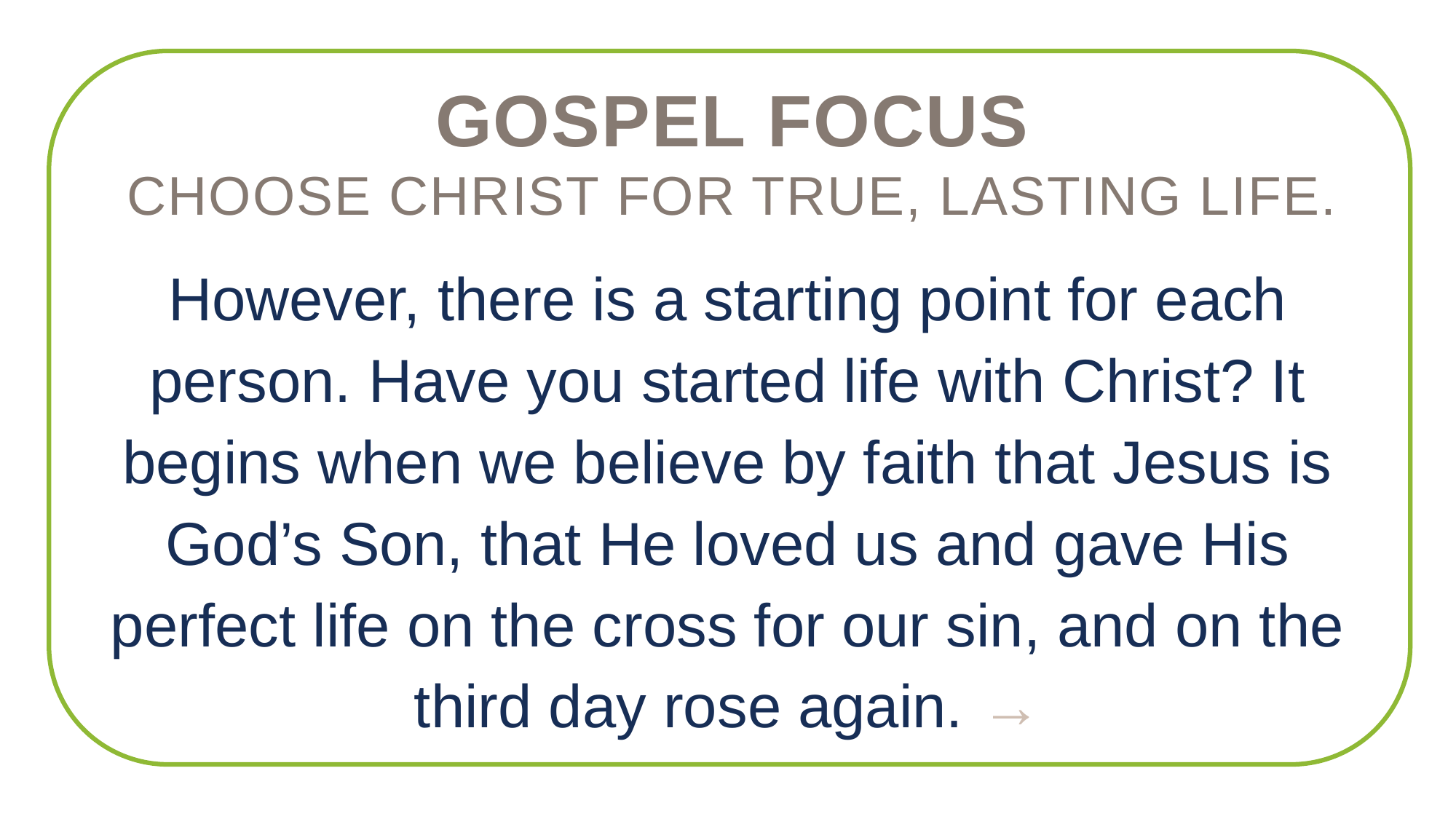

GOSPEL FOCUS
Choose Christ for true, lasting life.

However, there is a starting point for each person. Have you started life with Christ? It begins when we believe by faith that Jesus is God’s Son, that He loved us and gave His perfect life on the cross for our sin, and on the third day rose again. →